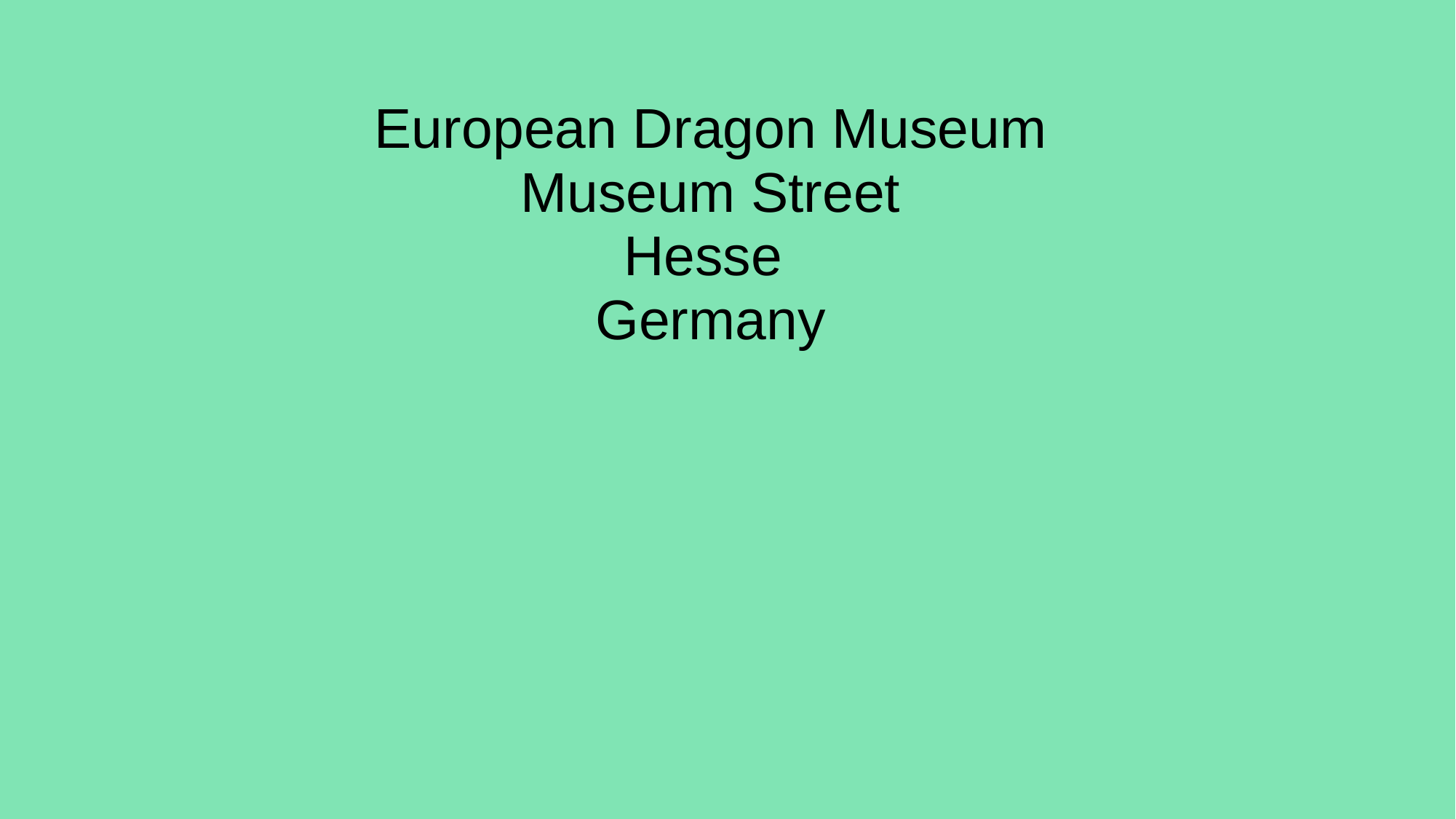

European Dragon Museum
Museum Street
Hesse
Germany